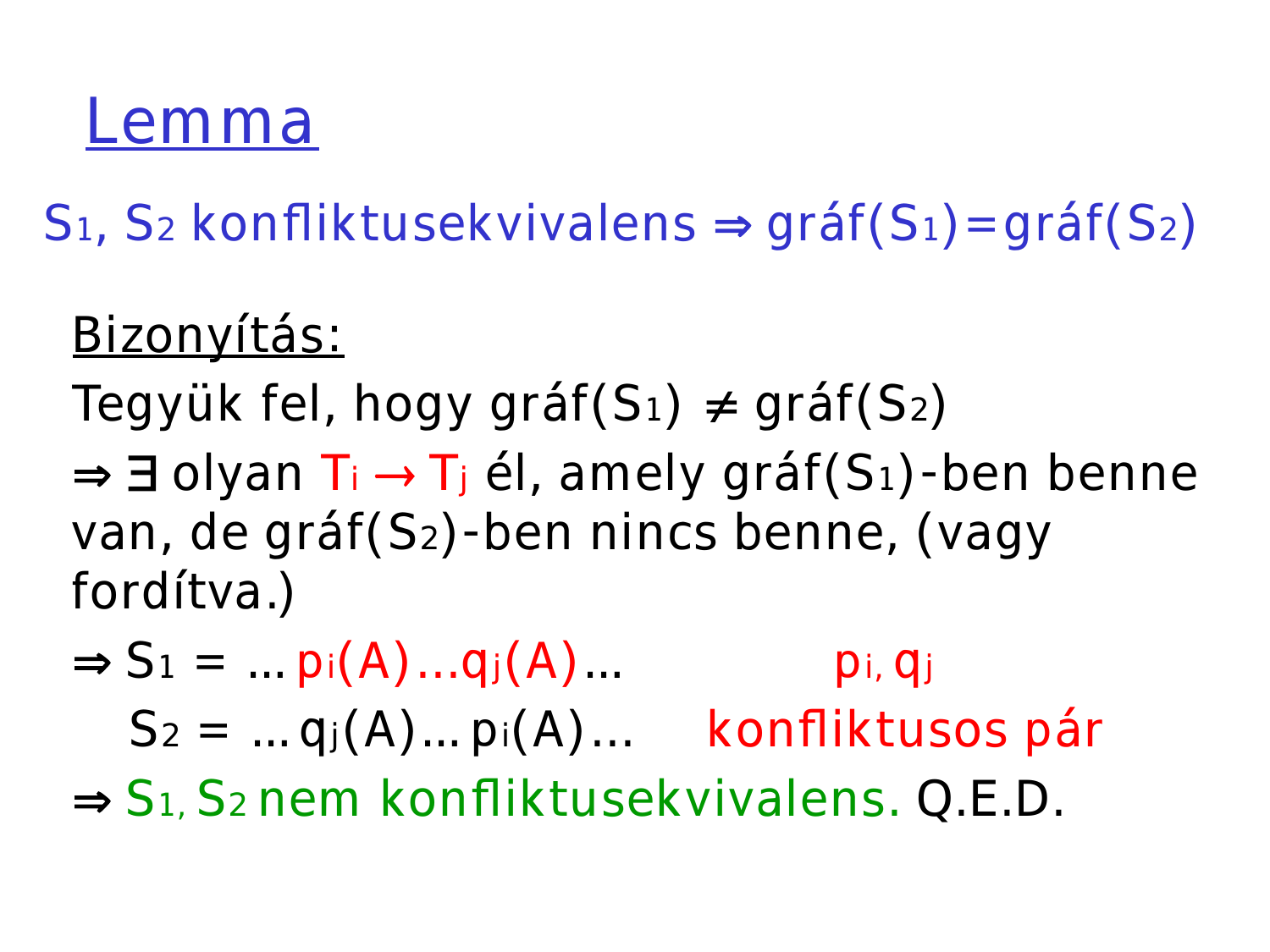

# Lemma
S1, S2 konfliktusekvivalens ⇒ gráf(S1)=gráf(S2)
Bizonyítás:
Tegyük fel, hogy gráf(S1) ≠ gráf(S2)
⇒ ∃ olyan Ti → Tj él, amely gráf(S1)-ben benne van, de gráf(S2)-ben nincs benne, (vagy fordítva.)
⇒ S1 = …pi(A)...qj(A)… 		pi, qj
    S2 = …qj(A)…pi(A)... 	konfliktusos pár
⇒ S1, S2 nem konfliktusekvivalens. Q.E.D.